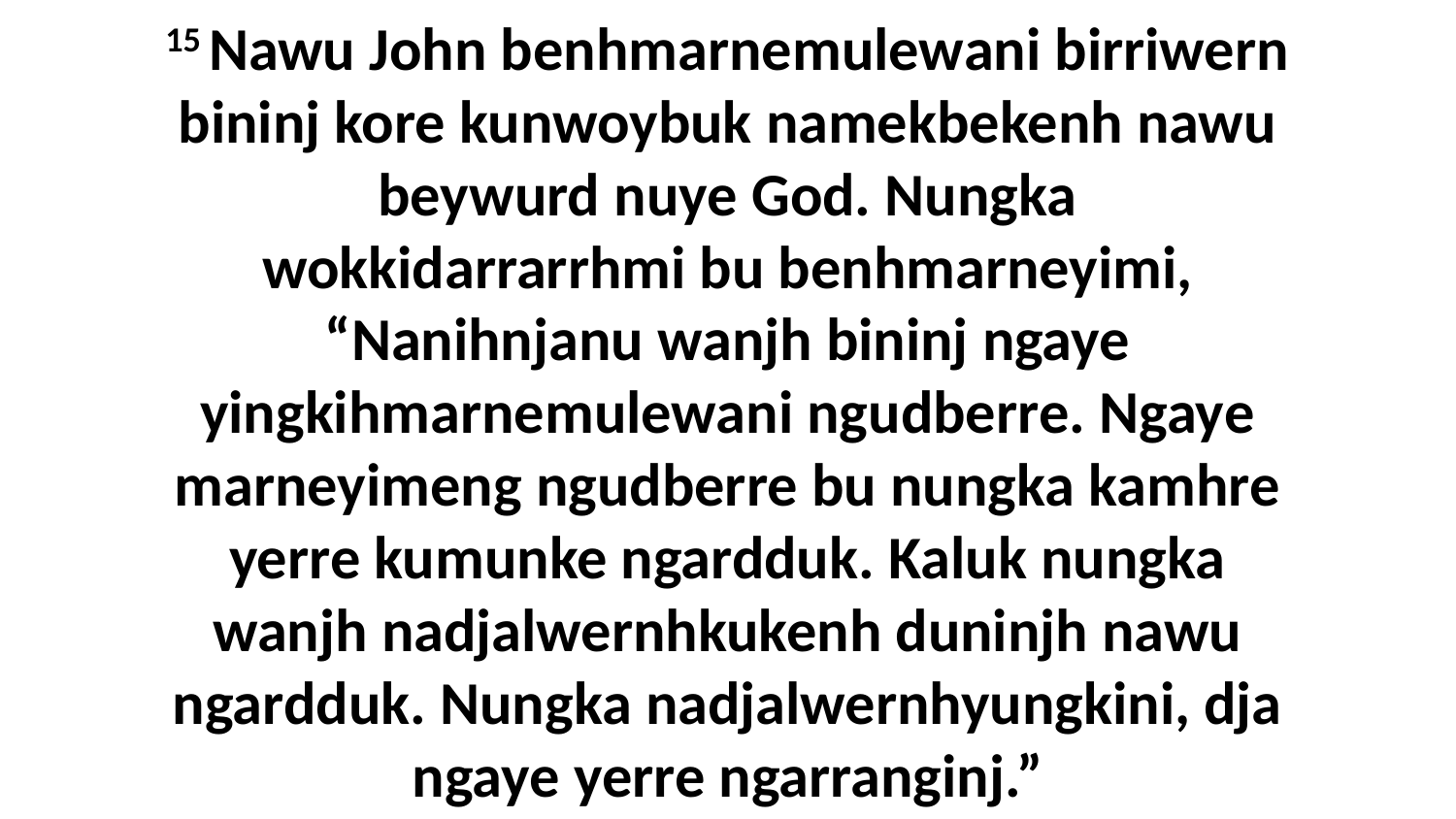

15 Nawu John benhmarnemulewani birriwern bininj kore kunwoybuk namekbekenh nawu beywurd nuye God. Nungka wokkidarrarrhmi bu benhmarneyimi, “Nanihnjanu wanjh bininj ngaye yingkihmarnemulewani ngudberre. Ngaye marneyimeng ngudberre bu nungka kamhre yerre kumunke ngardduk. Kaluk nungka wanjh nadjalwernhkukenh duninjh nawu ngardduk. Nungka nadjalwernhyungkini, dja ngaye yerre ngarranginj.”